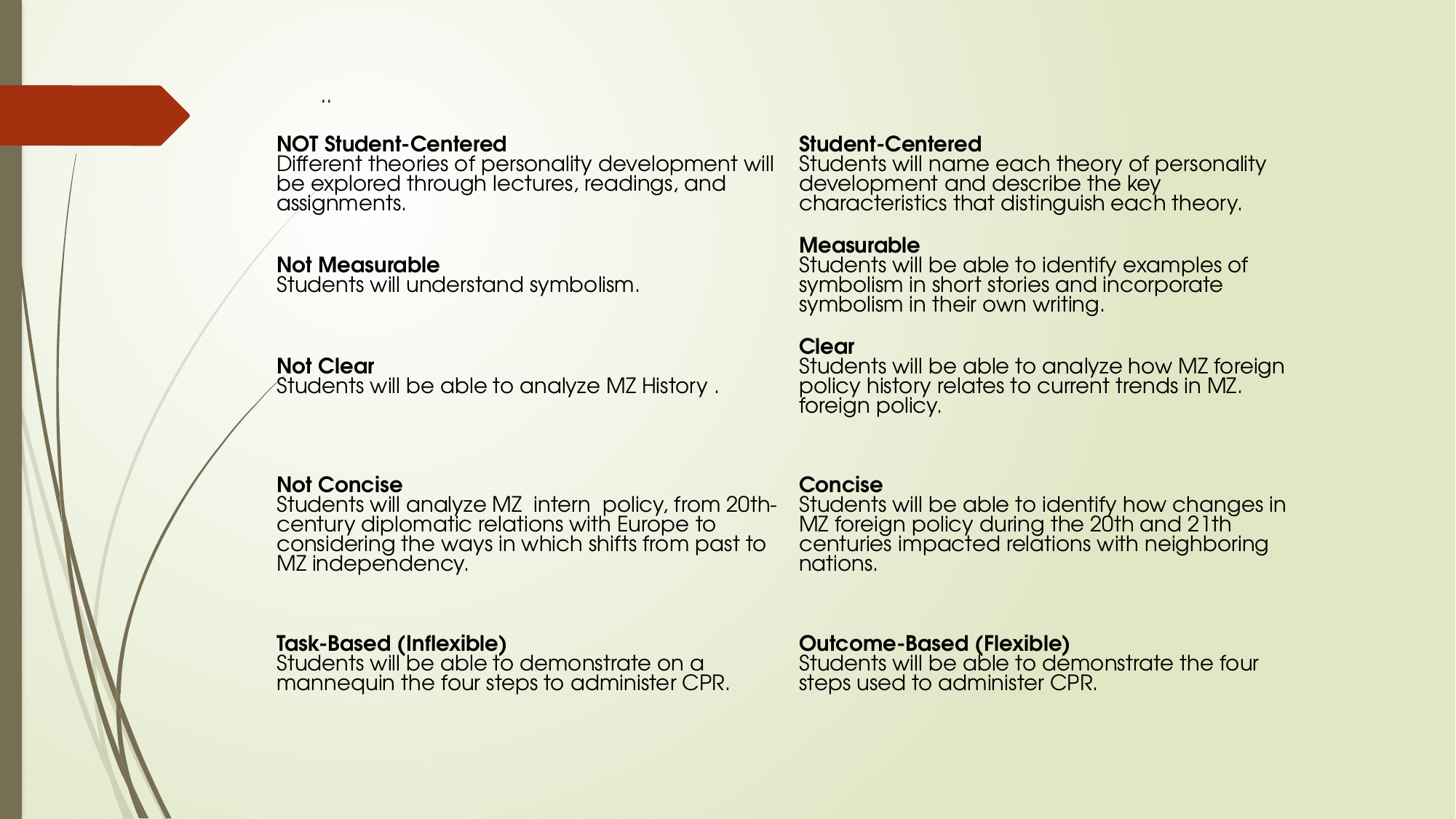

# ..
| NOT Student-Centered Different theories of personality development will be explored through lectures, readings, and assignments. | Student-Centered Students will name each theory of personality development and describe the key characteristics that distinguish each theory. |
| --- | --- |
| Not Measurable Students will understand symbolism. | Measurable Students will be able to identify examples of symbolism in short stories and incorporate symbolism in their own writing. |
| Not Clear Students will be able to analyze MZ History . | Clear Students will be able to analyze how MZ foreign policy history relates to current trends in MZ. foreign policy. |
| Not Concise Students will analyze MZ intern policy, from 20th-century diplomatic relations with Europe to considering the ways in which shifts from past to MZ independency. | Concise Students will be able to identify how changes in MZ foreign policy during the 20th and 21th centuries impacted relations with neighboring nations. |
| Task-Based (Inflexible) Students will be able to demonstrate on a mannequin the four steps to administer CPR. | Outcome-Based (Flexible) Students will be able to demonstrate the four steps used to administer CPR. |